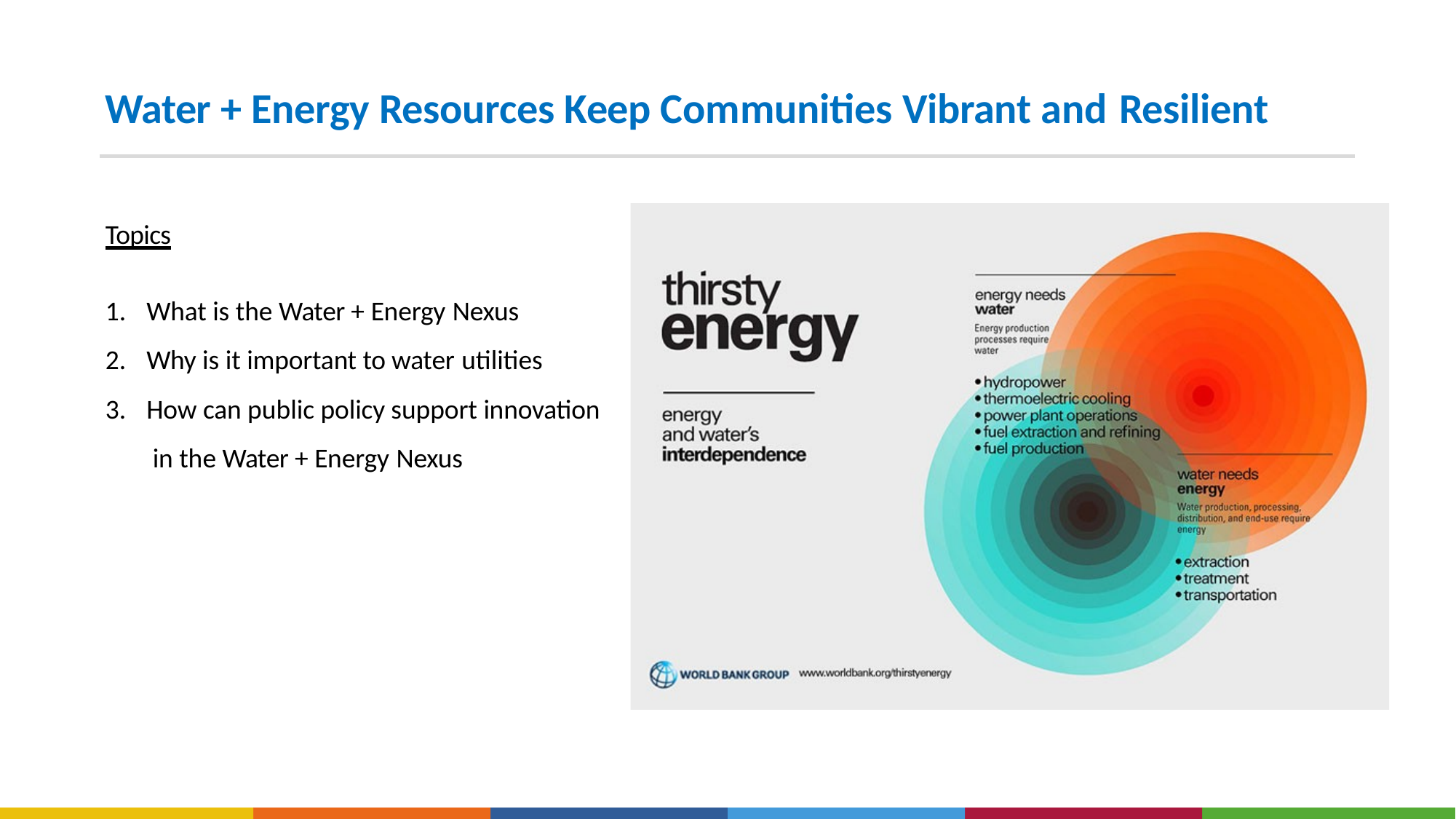

# Water + Energy Resources Keep Communities Vibrant and Resilient

Topics

What is the Water + Energy Nexus
Why is it important to water utilities
How can public policy support innovation  in the Water + Energy Nexus